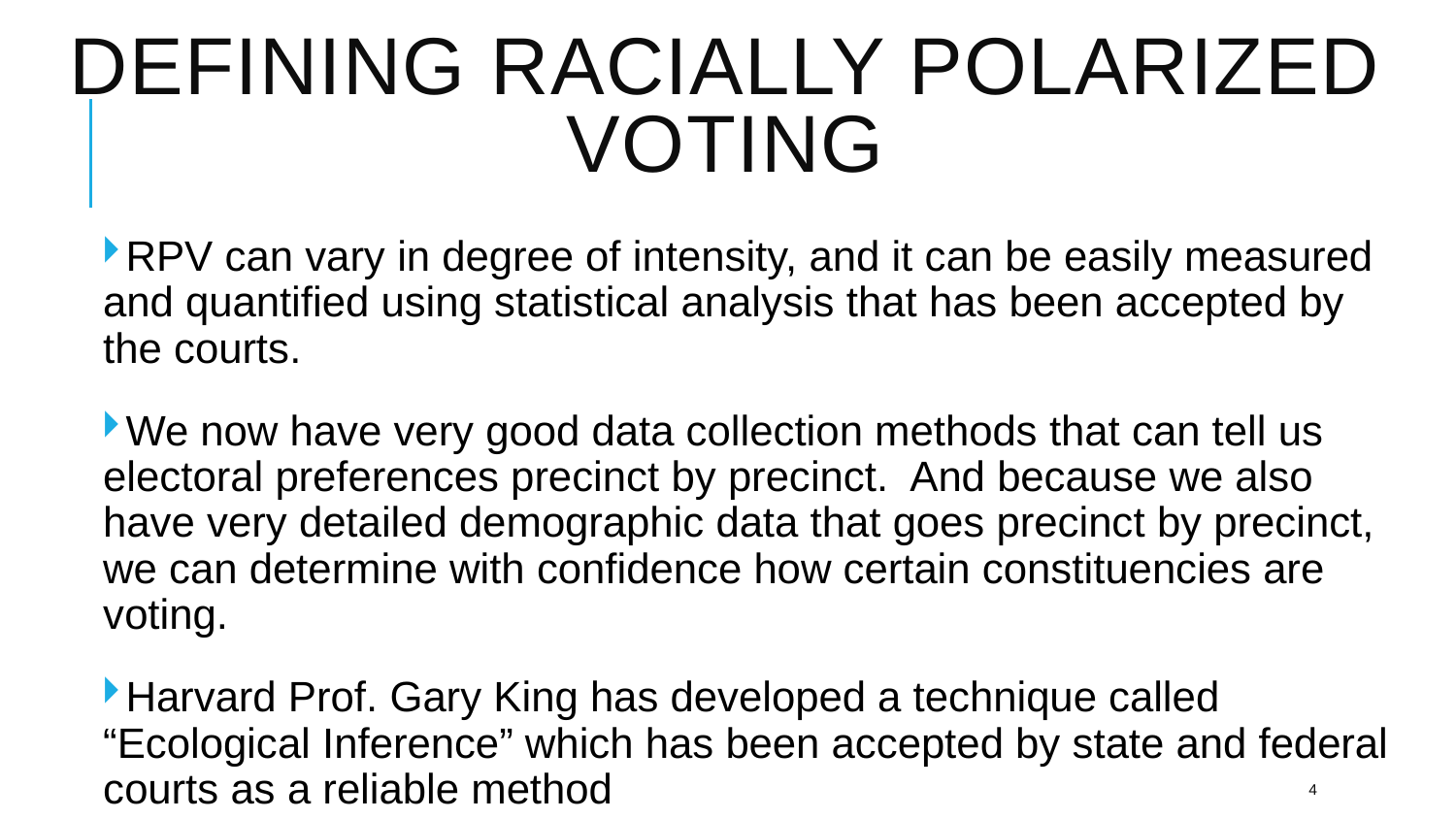

# Defining Racially Polarized Voting
RPV can vary in degree of intensity, and it can be easily measured and quantified using statistical analysis that has been accepted by the courts.
We now have very good data collection methods that can tell us electoral preferences precinct by precinct.  And because we also have very detailed demographic data that goes precinct by precinct, we can determine with confidence how certain constituencies are voting.
Harvard Prof. Gary King has developed a technique called “Ecological Inference” which has been accepted by state and federal courts as a reliable method
4